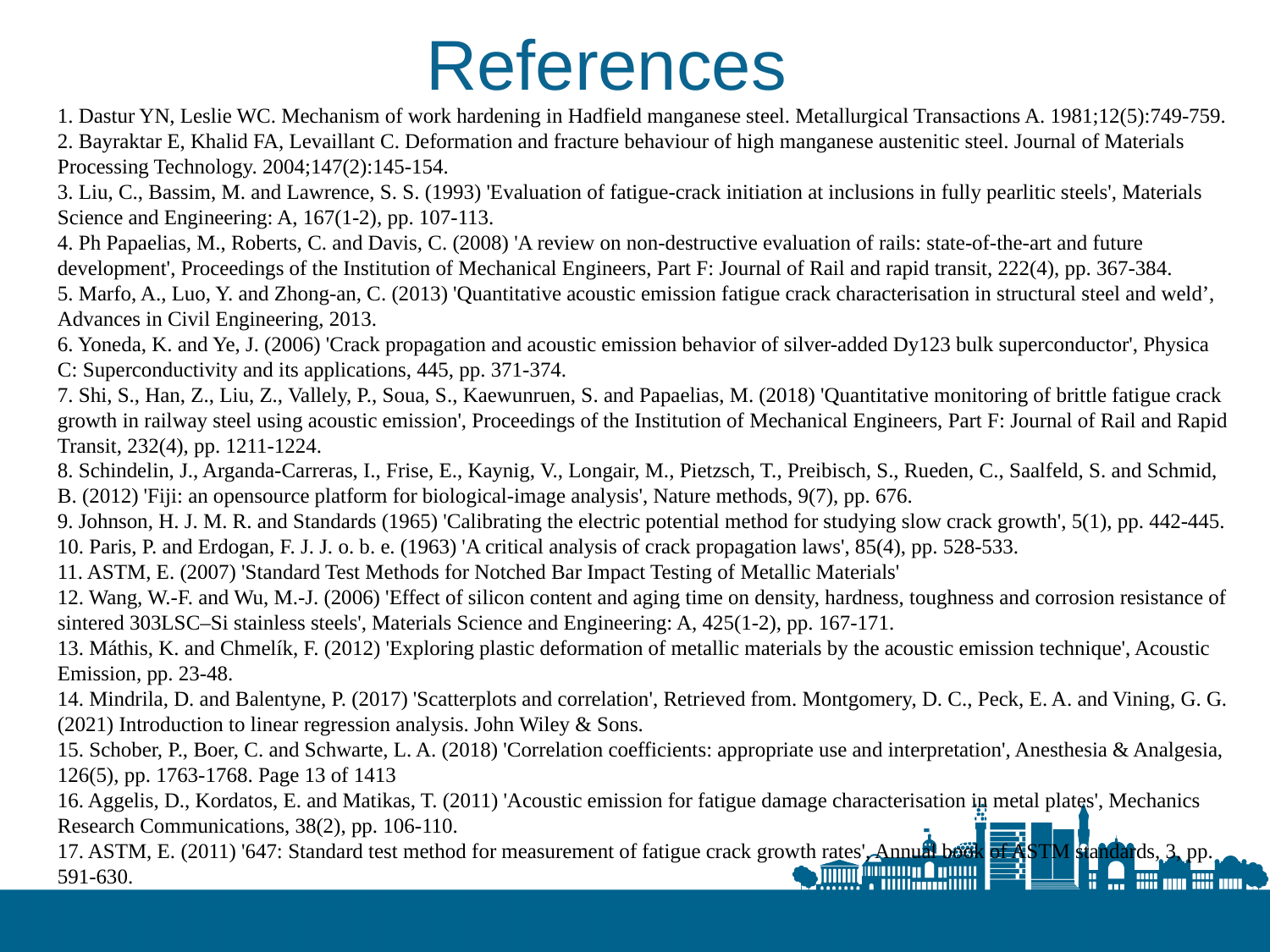

# References
1. Dastur YN, Leslie WC. Mechanism of work hardening in Hadfield manganese steel. Metallurgical Transactions A. 1981;12(5):749-759.
2. Bayraktar E, Khalid FA, Levaillant C. Deformation and fracture behaviour of high manganese austenitic steel. Journal of Materials Processing Technology. 2004;147(2):145-154.
3. Liu, C., Bassim, M. and Lawrence, S. S. (1993) 'Evaluation of fatigue-crack initiation at inclusions in fully pearlitic steels', Materials Science and Engineering: A, 167(1-2), pp. 107-113.
4. Ph Papaelias, M., Roberts, C. and Davis, C. (2008) 'A review on non-destructive evaluation of rails: state-of-the-art and future development', Proceedings of the Institution of Mechanical Engineers, Part F: Journal of Rail and rapid transit, 222(4), pp. 367-384.
5. Marfo, A., Luo, Y. and Zhong-an, C. (2013) 'Quantitative acoustic emission fatigue crack characterisation in structural steel and weld’, Advances in Civil Engineering, 2013.
6. Yoneda, K. and Ye, J. (2006) 'Crack propagation and acoustic emission behavior of silver-added Dy123 bulk superconductor', Physica C: Superconductivity and its applications, 445, pp. 371-374.
7. Shi, S., Han, Z., Liu, Z., Vallely, P., Soua, S., Kaewunruen, S. and Papaelias, M. (2018) 'Quantitative monitoring of brittle fatigue crack growth in railway steel using acoustic emission', Proceedings of the Institution of Mechanical Engineers, Part F: Journal of Rail and Rapid Transit, 232(4), pp. 1211-1224.
8. Schindelin, J., Arganda-Carreras, I., Frise, E., Kaynig, V., Longair, M., Pietzsch, T., Preibisch, S., Rueden, C., Saalfeld, S. and Schmid, B. (2012) 'Fiji: an opensource platform for biological-image analysis', Nature methods, 9(7), pp. 676.
9. Johnson, H. J. M. R. and Standards (1965) 'Calibrating the electric potential method for studying slow crack growth', 5(1), pp. 442-445.
10. Paris, P. and Erdogan, F. J. J. o. b. e. (1963) 'A critical analysis of crack propagation laws', 85(4), pp. 528-533.
11. ASTM, E. (2007) 'Standard Test Methods for Notched Bar Impact Testing of Metallic Materials'
12. Wang, W.-F. and Wu, M.-J. (2006) 'Effect of silicon content and aging time on density, hardness, toughness and corrosion resistance of sintered 303LSC–Si stainless steels', Materials Science and Engineering: A, 425(1-2), pp. 167-171.
13. Máthis, K. and Chmelík, F. (2012) 'Exploring plastic deformation of metallic materials by the acoustic emission technique', Acoustic Emission, pp. 23-48.
14. Mindrila, D. and Balentyne, P. (2017) 'Scatterplots and correlation', Retrieved from. Montgomery, D. C., Peck, E. A. and Vining, G. G. (2021) Introduction to linear regression analysis. John Wiley & Sons.
15. Schober, P., Boer, C. and Schwarte, L. A. (2018) 'Correlation coefficients: appropriate use and interpretation', Anesthesia & Analgesia, 126(5), pp. 1763-1768. Page 13 of 1413
16. Aggelis, D., Kordatos, E. and Matikas, T. (2011) 'Acoustic emission for fatigue damage characterisation in metal plates', Mechanics Research Communications, 38(2), pp. 106-110.
17. ASTM, E. (2011) '647: Standard test method for measurement of fatigue crack growth rates', Annual book of ASTM standards, 3, pp. 591-630.